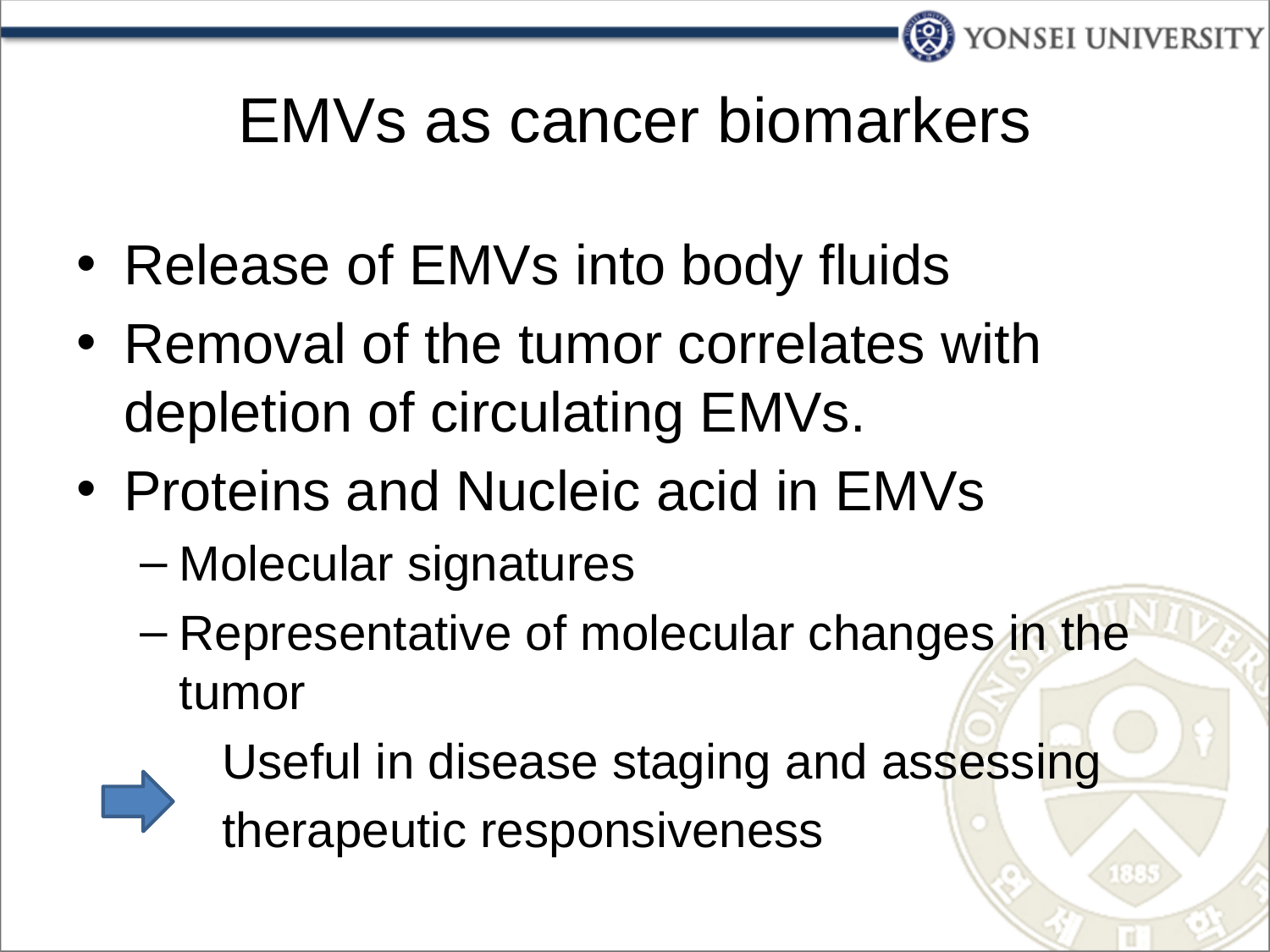

# EMVs as cancer biomarkers
Release of EMVs into body fluids
Removal of the tumor correlates with depletion of circulating EMVs.
Proteins and Nucleic acid in EMVs
Molecular signatures
Representative of molecular changes in the tumor
      Useful in disease staging and assessing
      therapeutic responsiveness